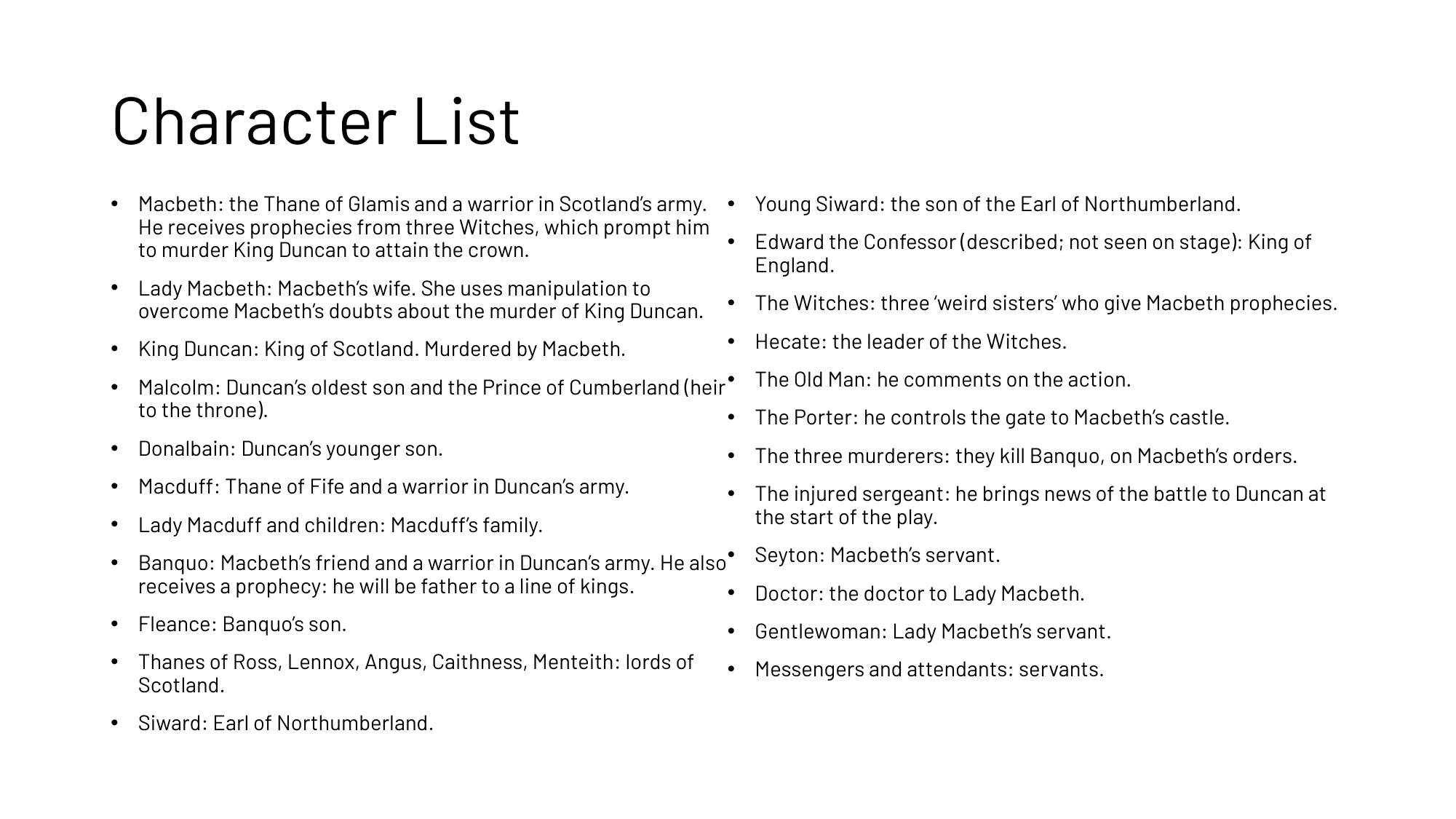

# Character List
Macbeth: the Thane of Glamis and a warrior in Scotland’s army. He receives prophecies from three Witches, which prompt him to murder King Duncan to attain the crown.
Lady Macbeth: Macbeth’s wife. She uses manipulation to overcome Macbeth’s doubts about the murder of King Duncan.
King Duncan: King of Scotland. Murdered by Macbeth.
Malcolm: Duncan’s oldest son and the Prince of Cumberland (heir to the throne).
Donalbain: Duncan’s younger son.
Macduff: Thane of Fife and a warrior in Duncan’s army.
Lady Macduff and children: Macduff’s family.
Banquo: Macbeth’s friend and a warrior in Duncan’s army. He also receives a prophecy: he will be father to a line of kings.
Fleance: Banquo’s son.
Thanes of Ross, Lennox, Angus, Caithness, Menteith: lords of Scotland.
Siward: Earl of Northumberland.
Young Siward: the son of the Earl of Northumberland.
Edward the Confessor (described; not seen on stage): King of England.
The Witches: three ‘weird sisters’ who give Macbeth prophecies.
Hecate: the leader of the Witches.
The Old Man: he comments on the action.
The Porter: he controls the gate to Macbeth’s castle.
The three murderers: they kill Banquo, on Macbeth’s orders.
The injured sergeant: he brings news of the battle to Duncan at the start of the play.
Seyton: Macbeth’s servant.
Doctor: the doctor to Lady Macbeth.
Gentlewoman: Lady Macbeth’s servant.
Messengers and attendants: servants.